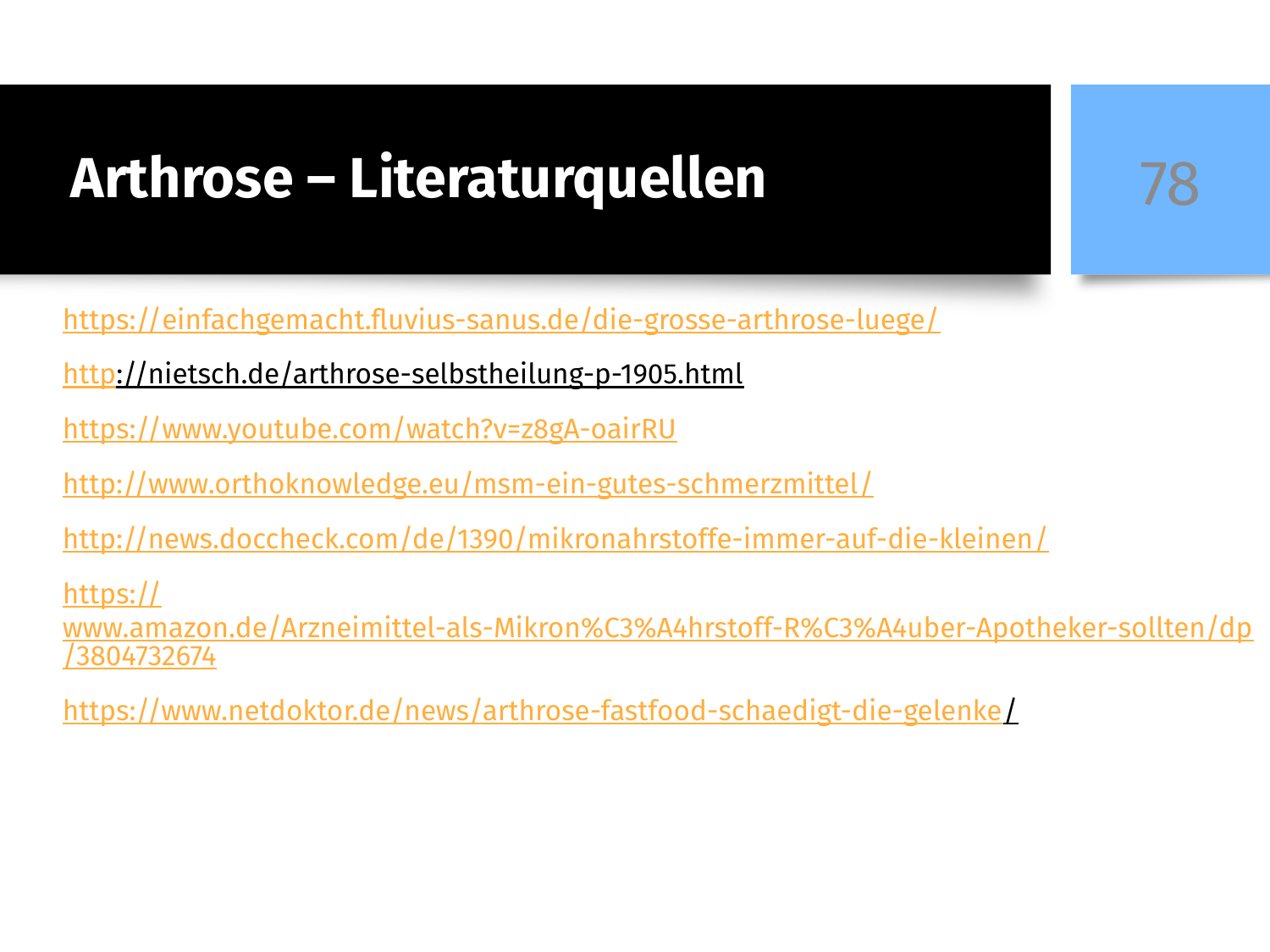

78
Arthrose – Literaturquellen
https://einfachgemacht.fluvius-sanus.de/die-grosse-arthrose-luege/
http://nietsch.de/arthrose-selbstheilung-p-1905.html
https://www.youtube.com/watch?v=z8gA-oairRU
http://www.orthoknowledge.eu/msm-ein-gutes-schmerzmittel/
http://news.doccheck.com/de/1390/mikronahrstoffe-immer-auf-die-kleinen/
https://www.amazon.de/Arzneimittel-als-Mikron%C3%A4hrstoff-R%C3%A4uber-Apotheker-sollten/dp/3804732674
https://www.netdoktor.de/news/arthrose-fastfood-schaedigt-die-gelenke/